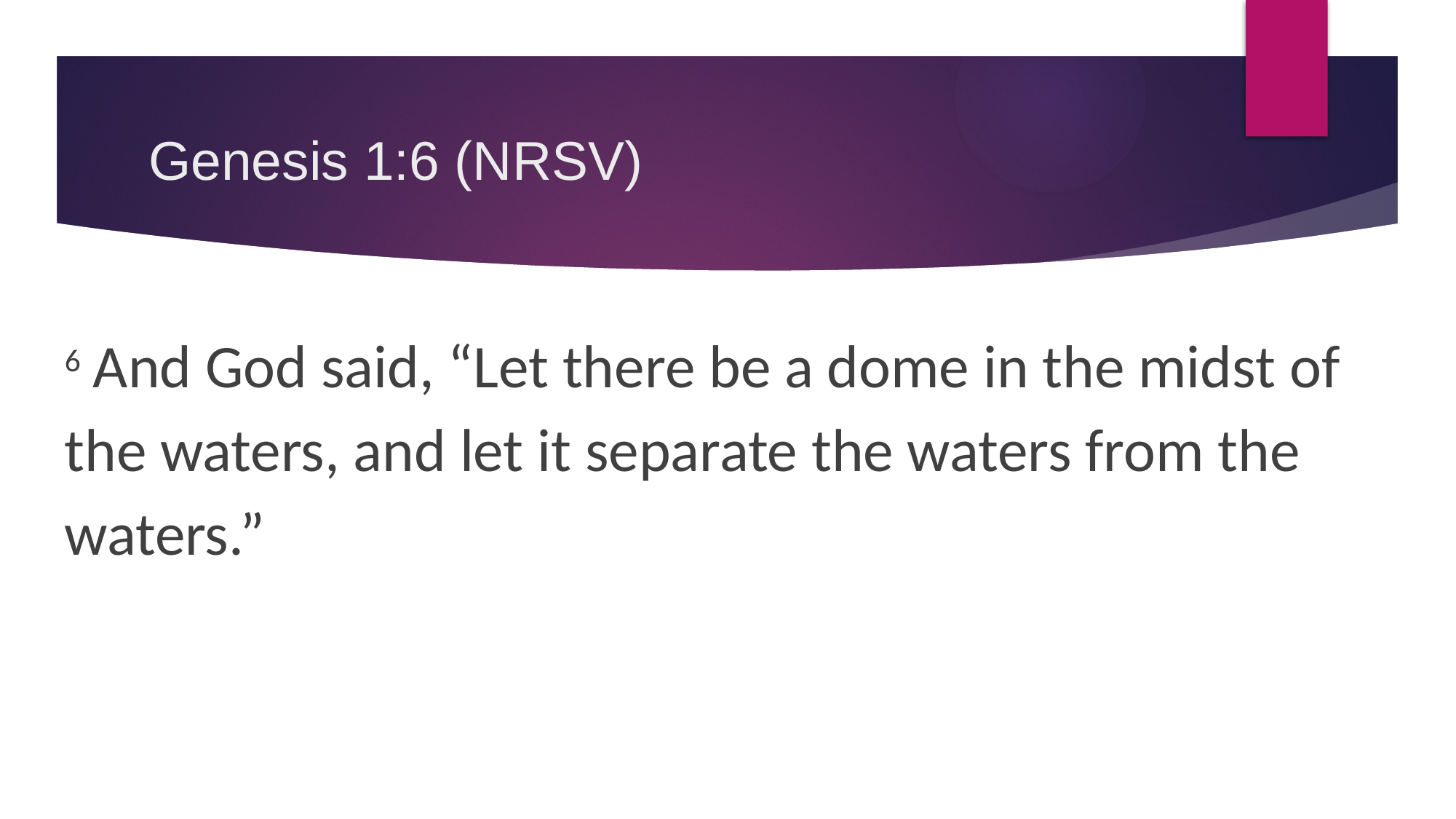

# Genesis 1:6 (NRSV)
6 And God said, “Let there be a dome in the midst of the waters, and let it separate the waters from the waters.”